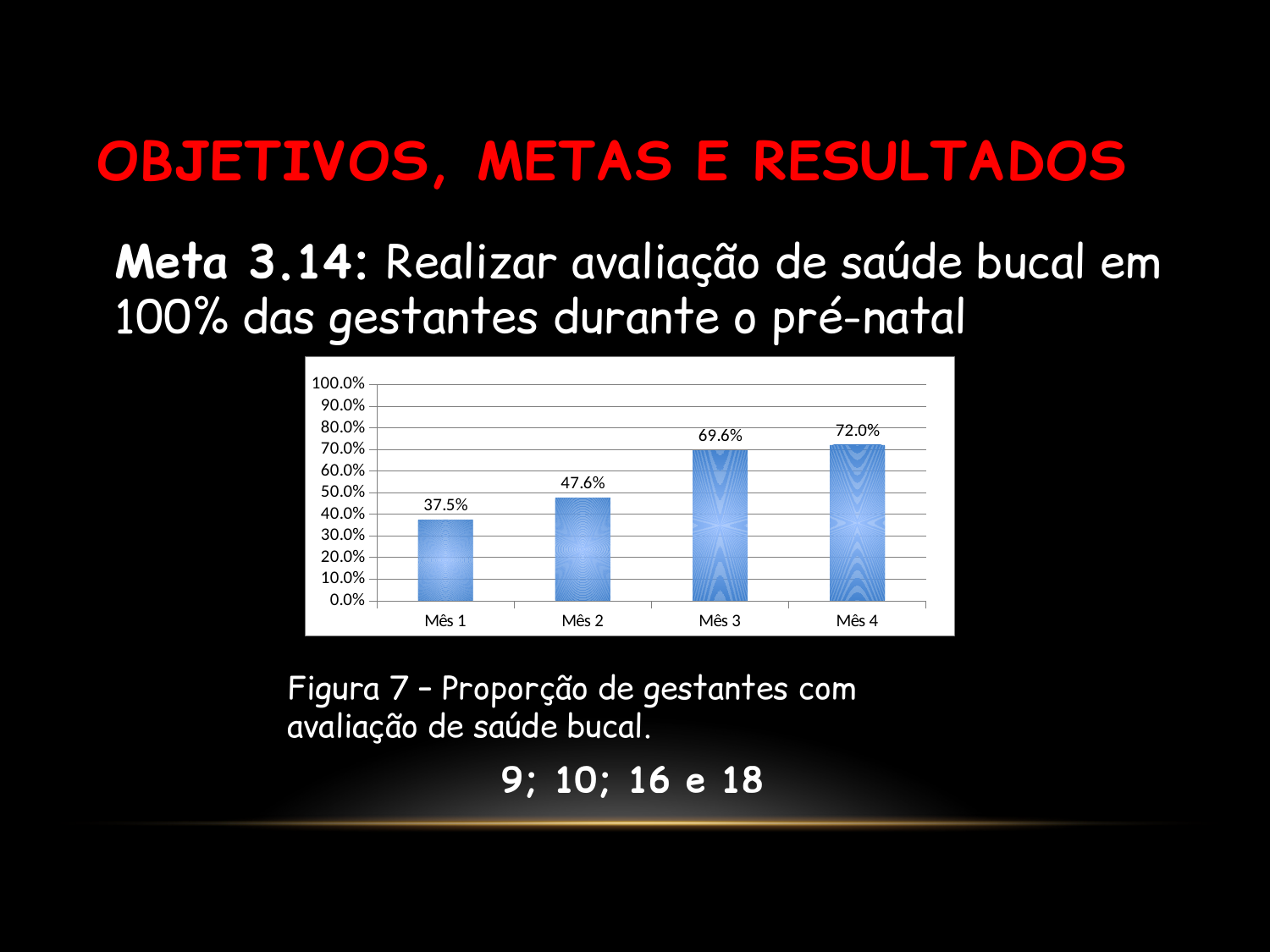

# Objetivos, metas e resultados
Meta 3.14: Realizar avaliação de saúde bucal em 100% das gestantes durante o pré-natal

### Chart

| Category | Proporção de gestantes com avaliação de saúde bucal |
|---|---|
| Mês 1 | 0.375 |
| Mês 2 | 0.47619047619047616 |
| Mês 3 | 0.6956521739130435 |
| Mês 4 | 0.72 |
Figura 7 – Proporção de gestantes com avaliação de saúde bucal.
                  9; 10; 16 e 18